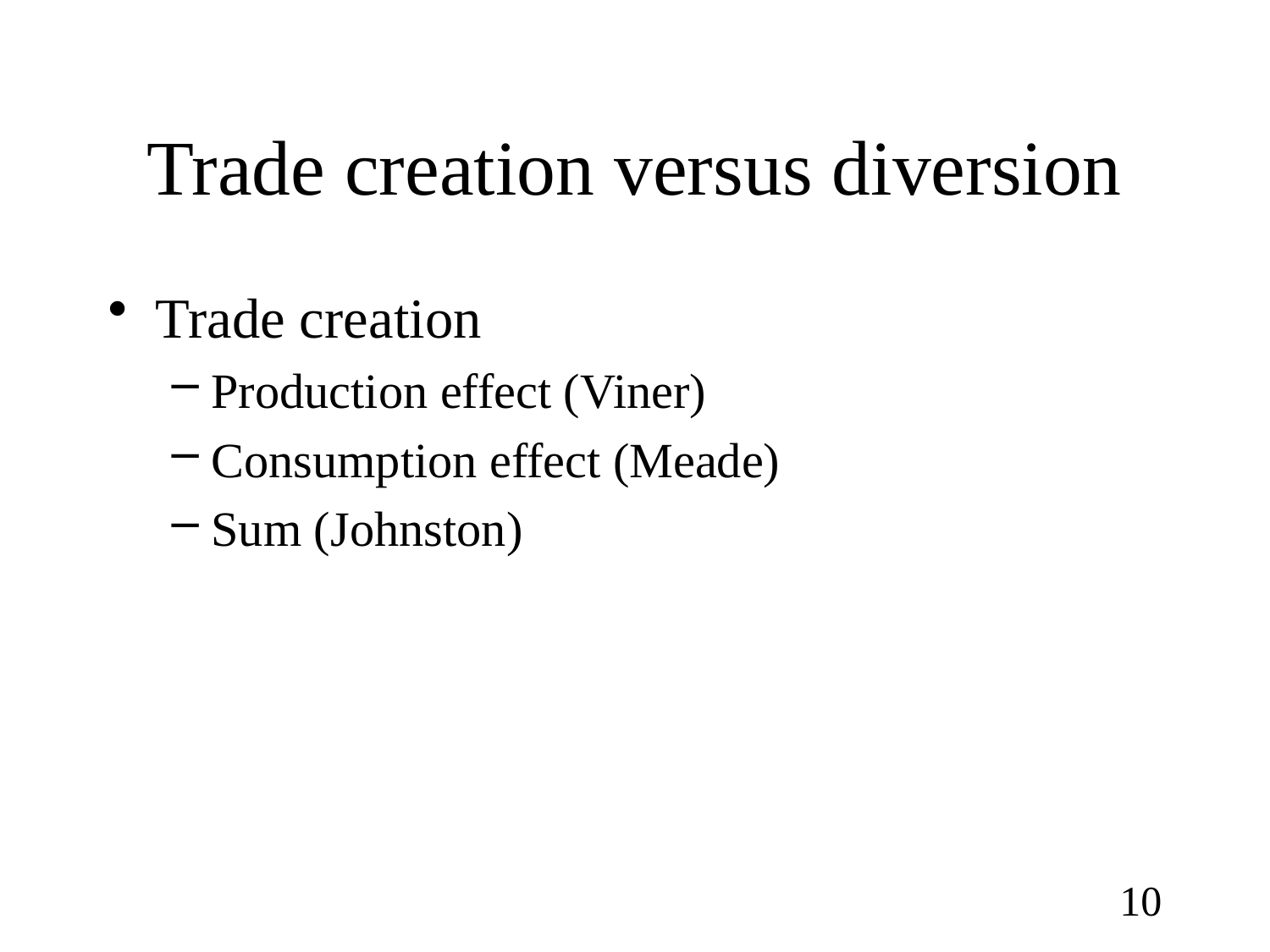

# Trade creation versus diversion
Trade creation
Production effect (Viner)
Consumption effect (Meade)
Sum (Johnston)

10